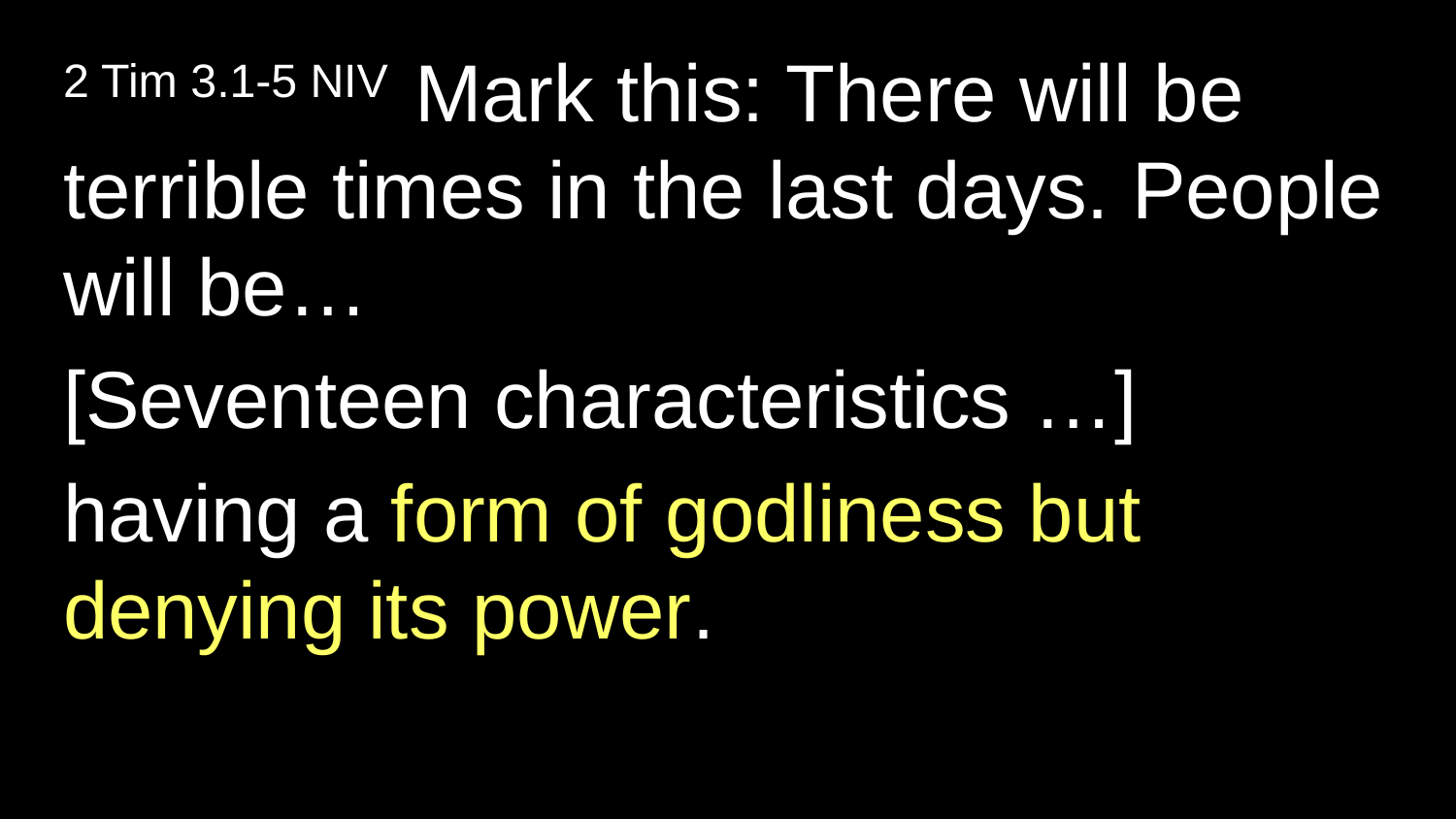

2 Tim 3.1-5 NIV  Mark this: There will be terrible times in the last days. People will be…
[Seventeen characteristics …]
having a form of godliness but denying its power.